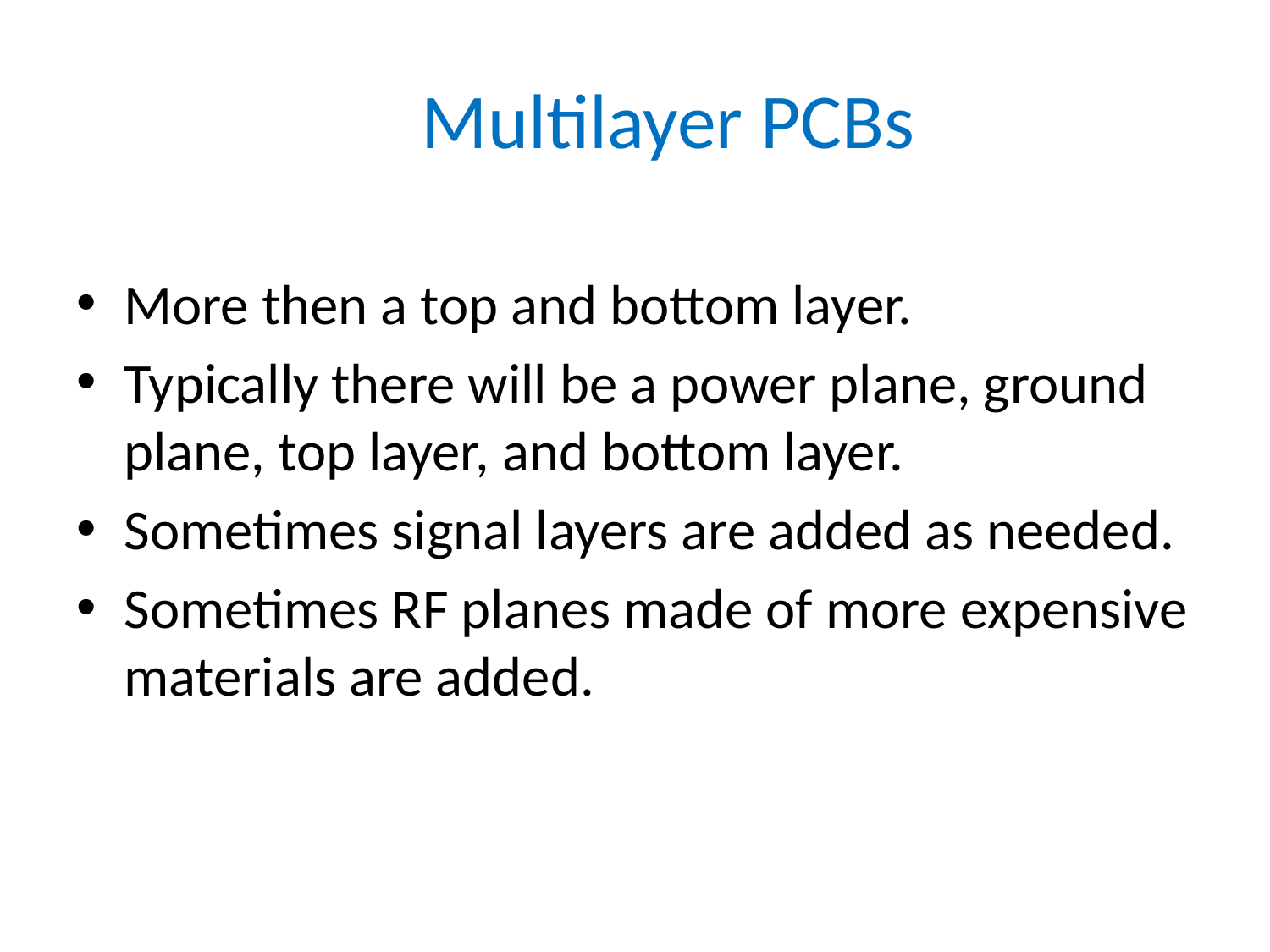

# Multilayer PCBs
More then a top and bottom layer.
Typically there will be a power plane, ground plane, top layer, and bottom layer.
Sometimes signal layers are added as needed.
Sometimes RF planes made of more expensive materials are added.